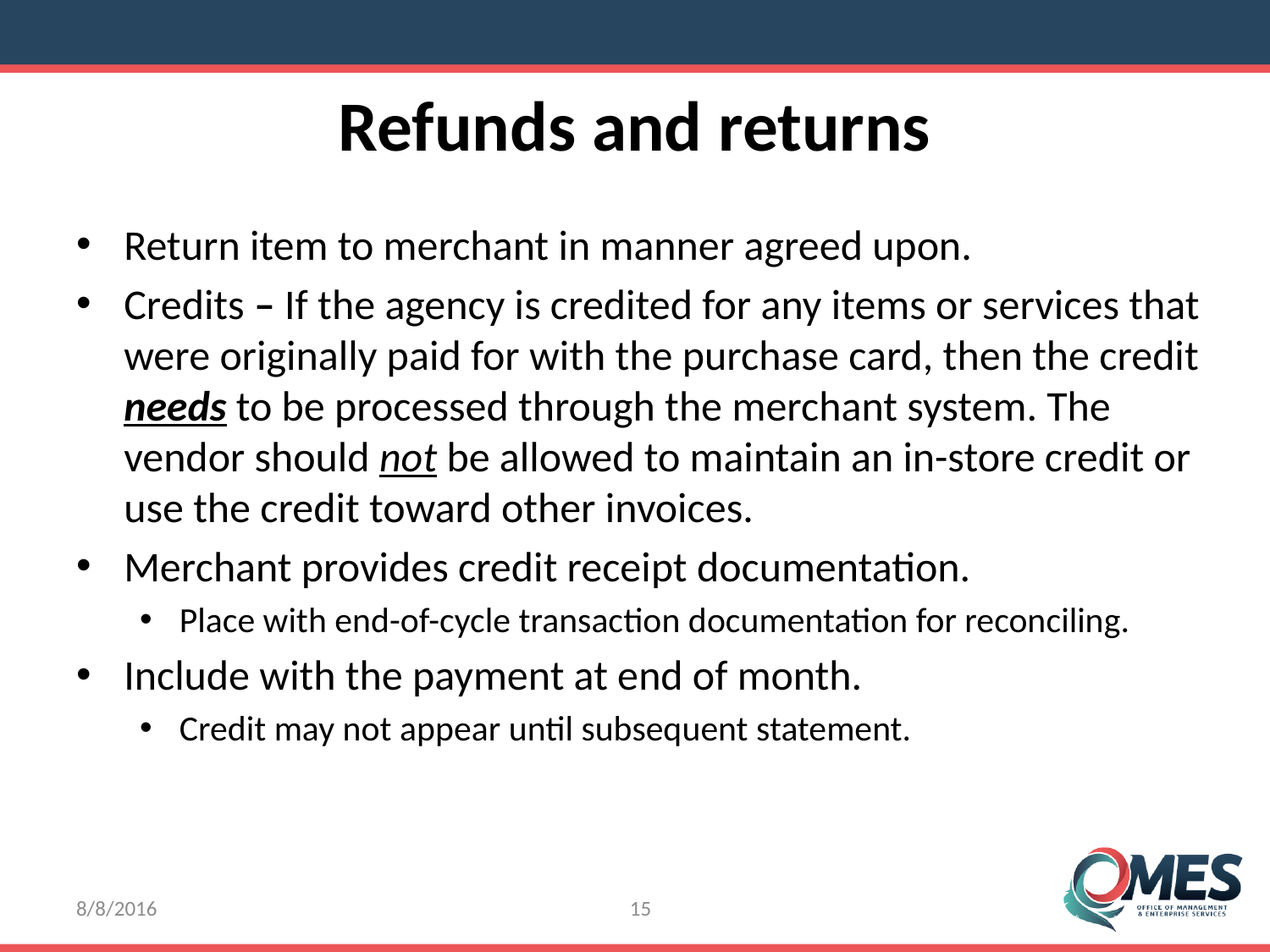

Refunds and returns
Return item to merchant in manner agreed upon.
Credits – If the agency is credited for any items or services that were originally paid for with the purchase card, then the credit needs to be processed through the merchant system. The vendor should not be allowed to maintain an in-store credit or use the credit toward other invoices.
Merchant provides credit receipt documentation.
Place with end-of-cycle transaction documentation for reconciling.
Include with the payment at end of month.
Credit may not appear until subsequent statement.

8/8/2016
15